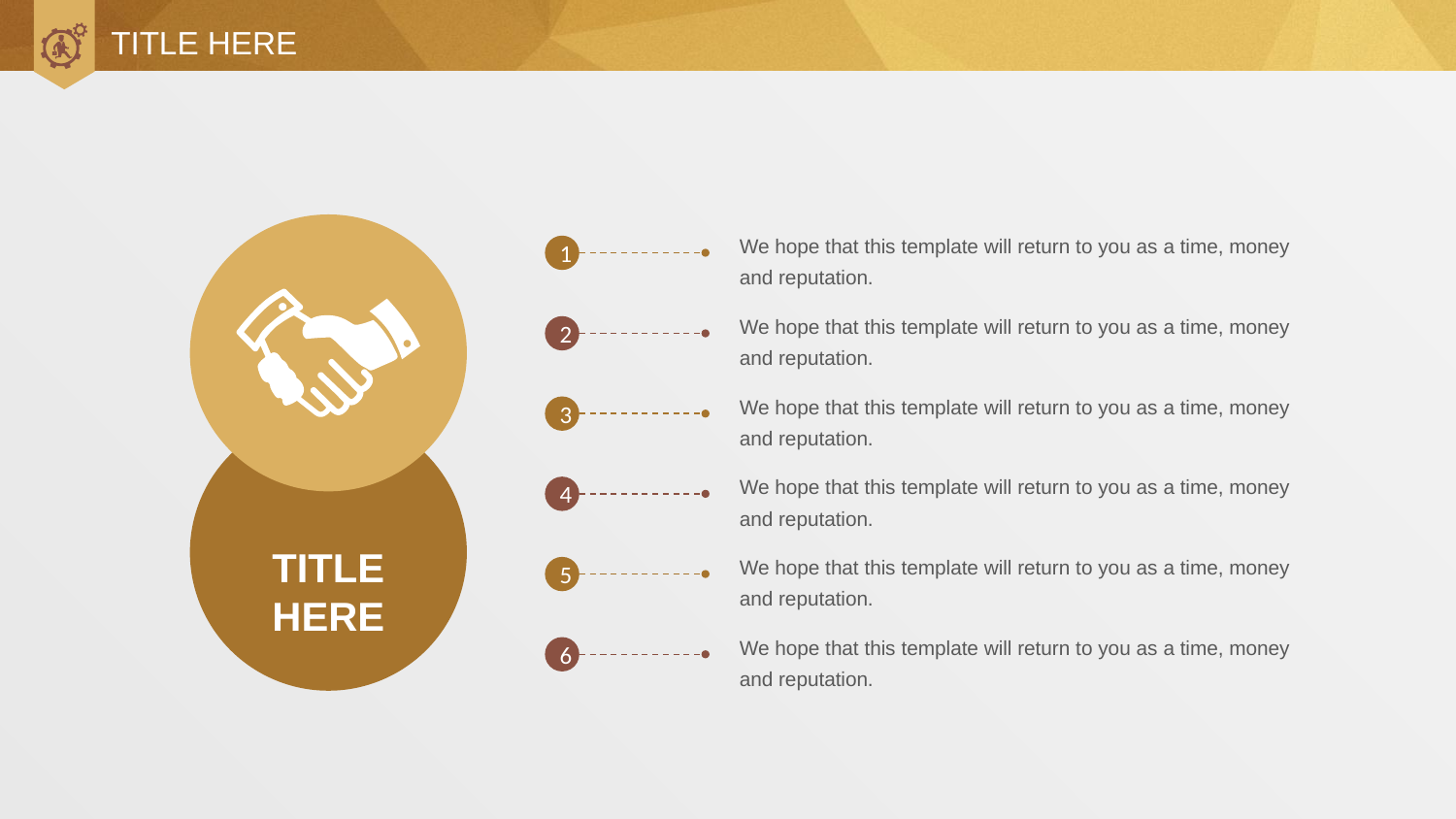

# TITLE HERE

We hope that this template will return to you as a time, money and reputation.
1

We hope that this template will return to you as a time, money and reputation.
2
We hope that this template will return to you as a time, money and reputation.
3

We hope that this template will return to you as a time, money and reputation.
4
TITLE HERE
We hope that this template will return to you as a time, money and reputation.
5
We hope that this template will return to you as a time, money and reputation.
6